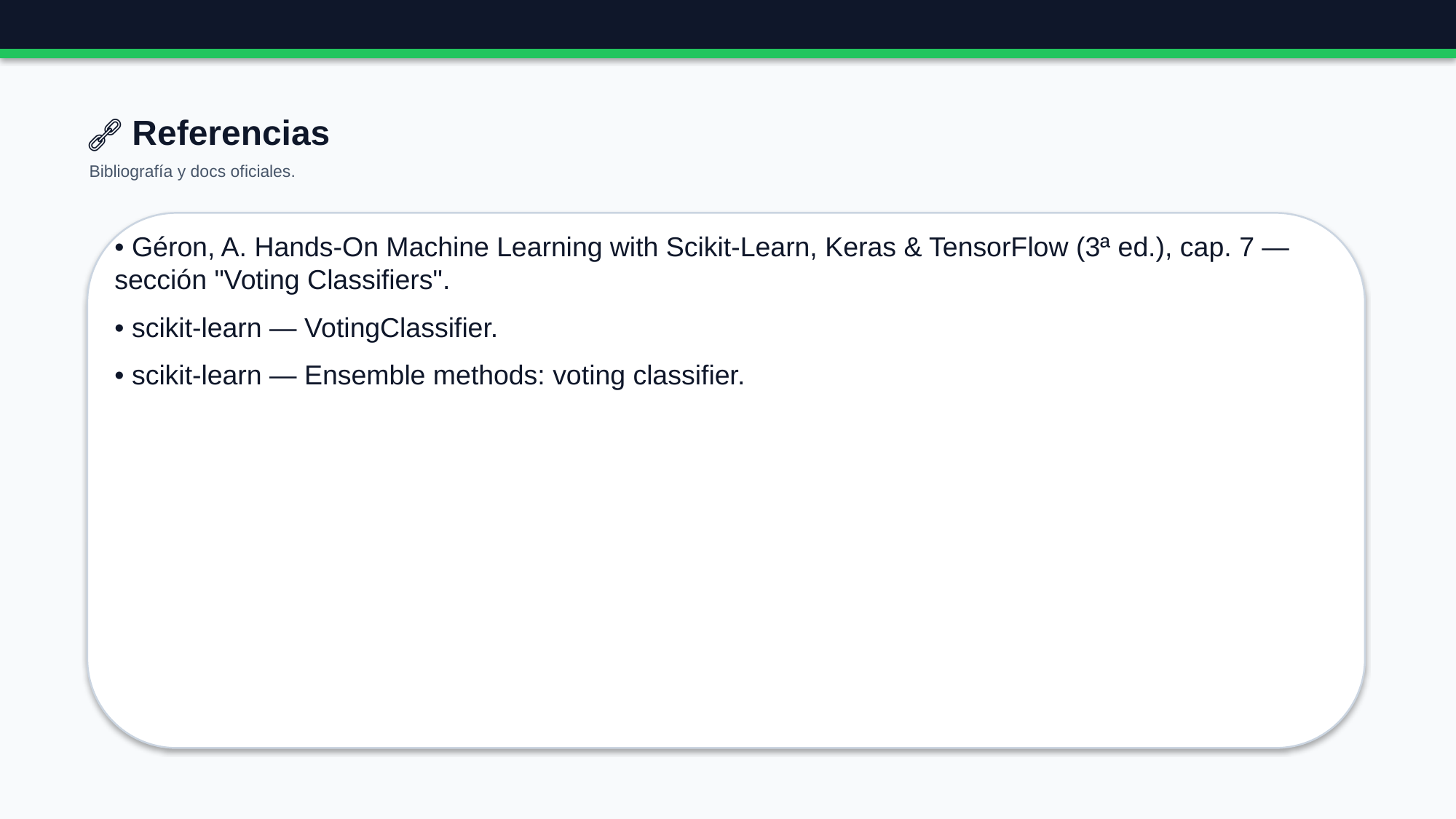

🔗 Referencias
Bibliografía y docs oficiales.

• Géron, A. Hands-On Machine Learning with Scikit-Learn, Keras & TensorFlow (3ª ed.), cap. 7 — sección "Voting Classifiers".
• scikit-learn — VotingClassifier.
• scikit-learn — Ensemble methods: voting classifier.